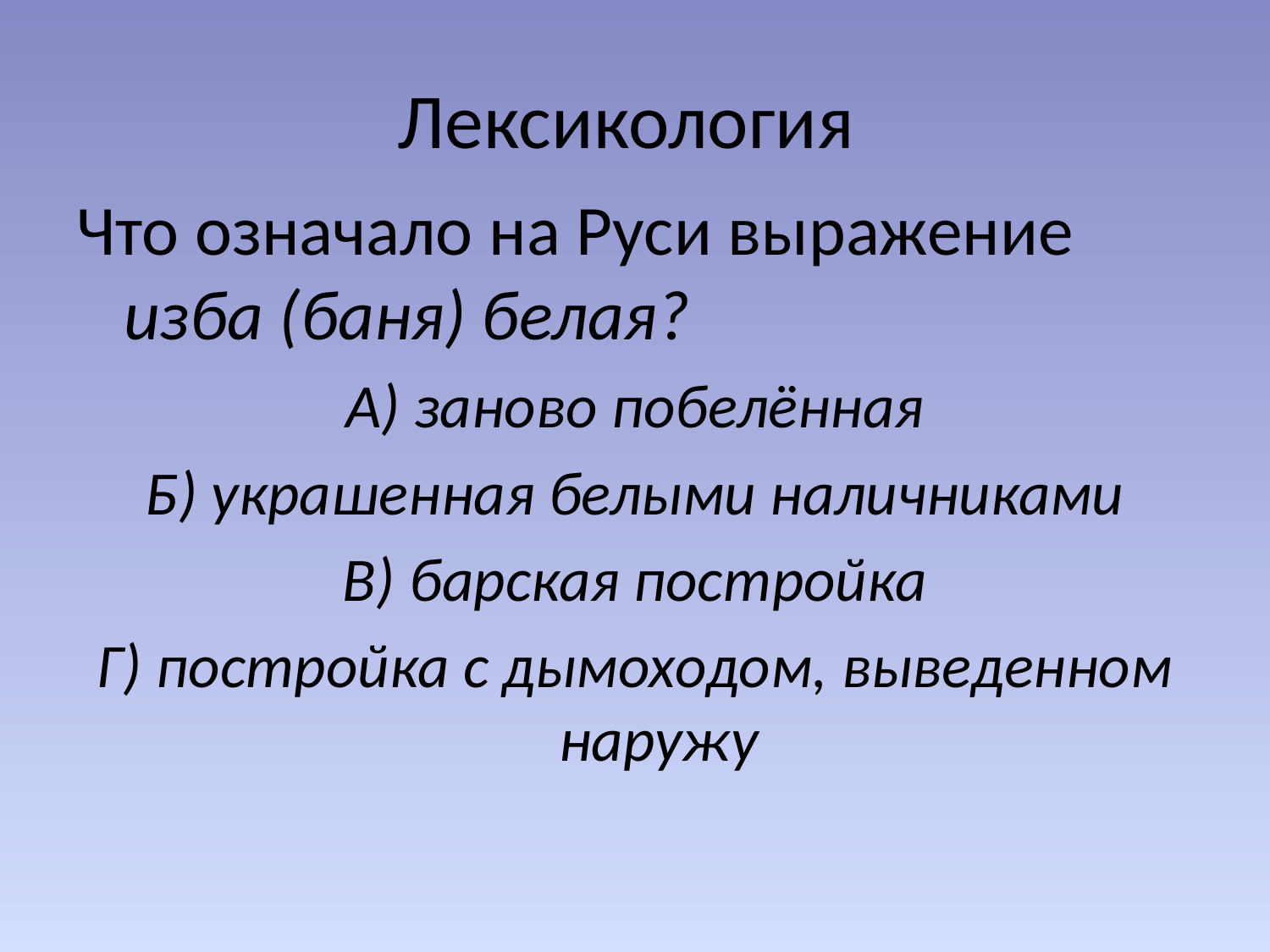

# Лексикология
Что означало на Руси выражение изба (баня) белая?
А) заново побелённая
Б) украшенная белыми наличниками
В) барская постройка
Г) постройка с дымоходом, выведенном наружу